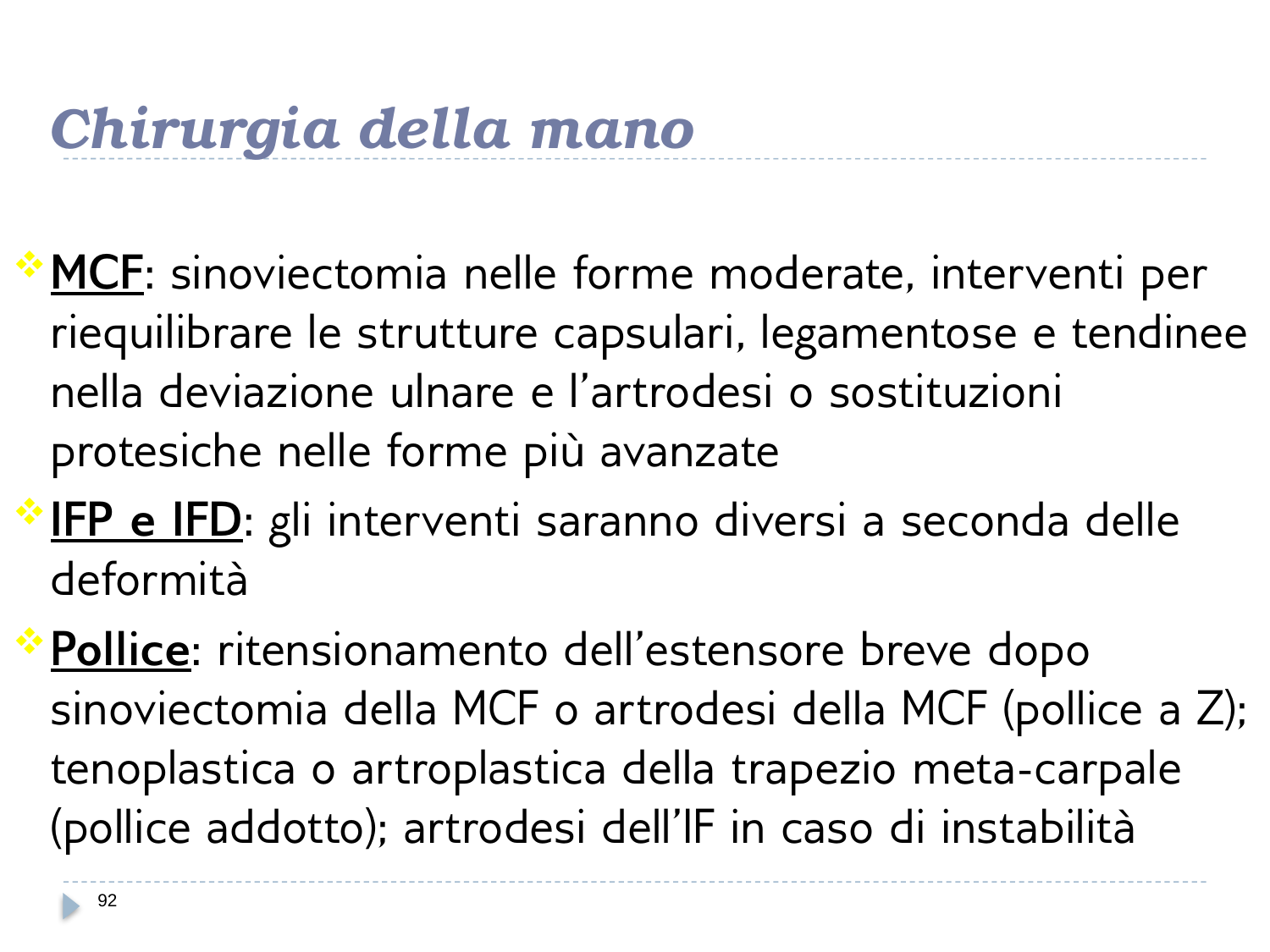

# Chirurgia della mano
MCF: sinoviectomia nelle forme moderate, interventi per riequilibrare le strutture capsulari, legamentose e tendinee nella deviazione ulnare e l’artrodesi o sostituzioni protesiche nelle forme più avanzate
IFP e IFD: gli interventi saranno diversi a seconda delle deformità
Pollice: ritensionamento dell’estensore breve dopo sinoviectomia della MCF o artrodesi della MCF (pollice a Z); tenoplastica o artroplastica della trapezio meta-carpale (pollice addotto); artrodesi dell’IF in caso di instabilità
92